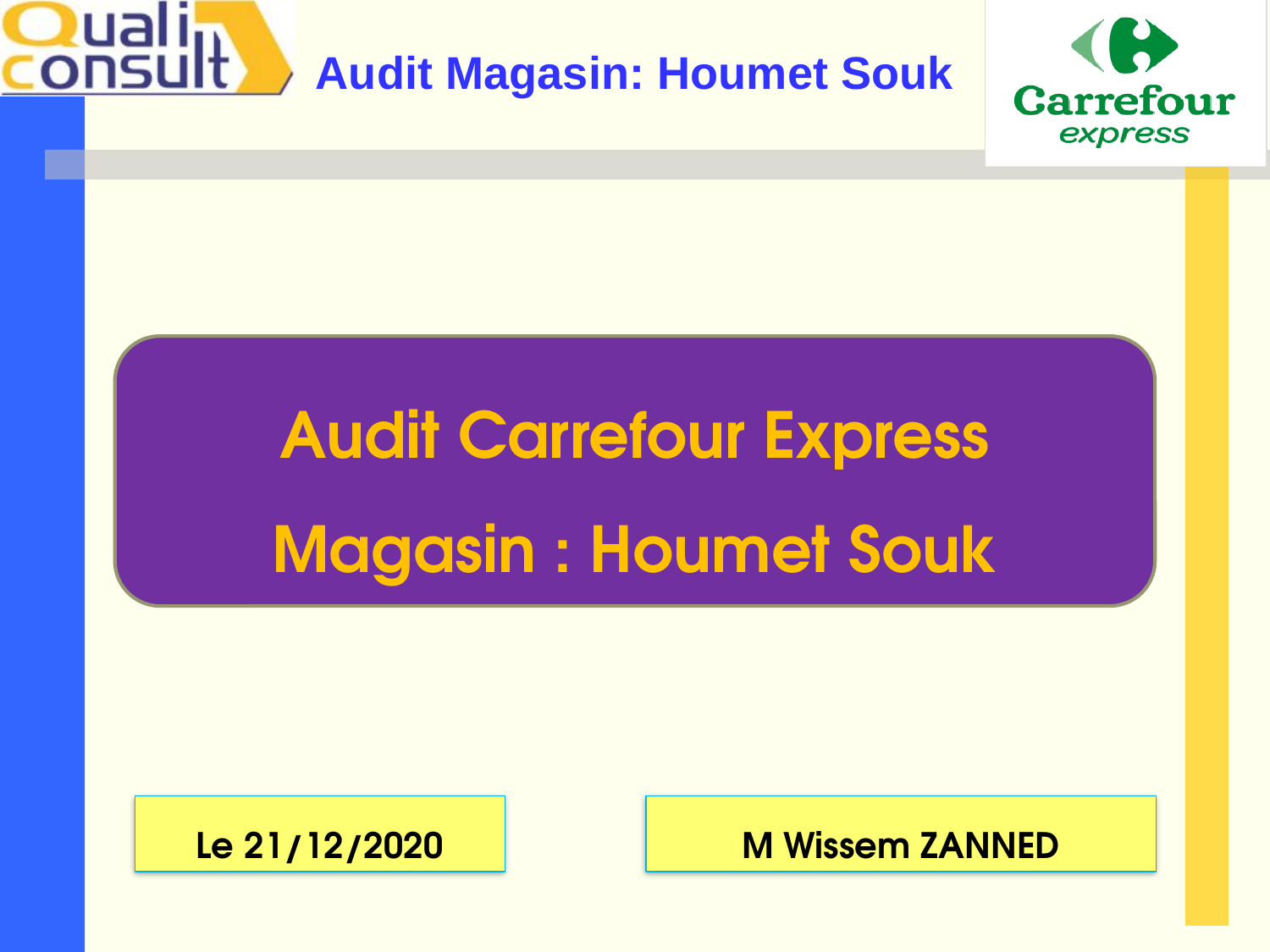

Audit Carrefour Express
Magasin : Houmet Souk
Le 21/12/2020
M Wissem ZANNED